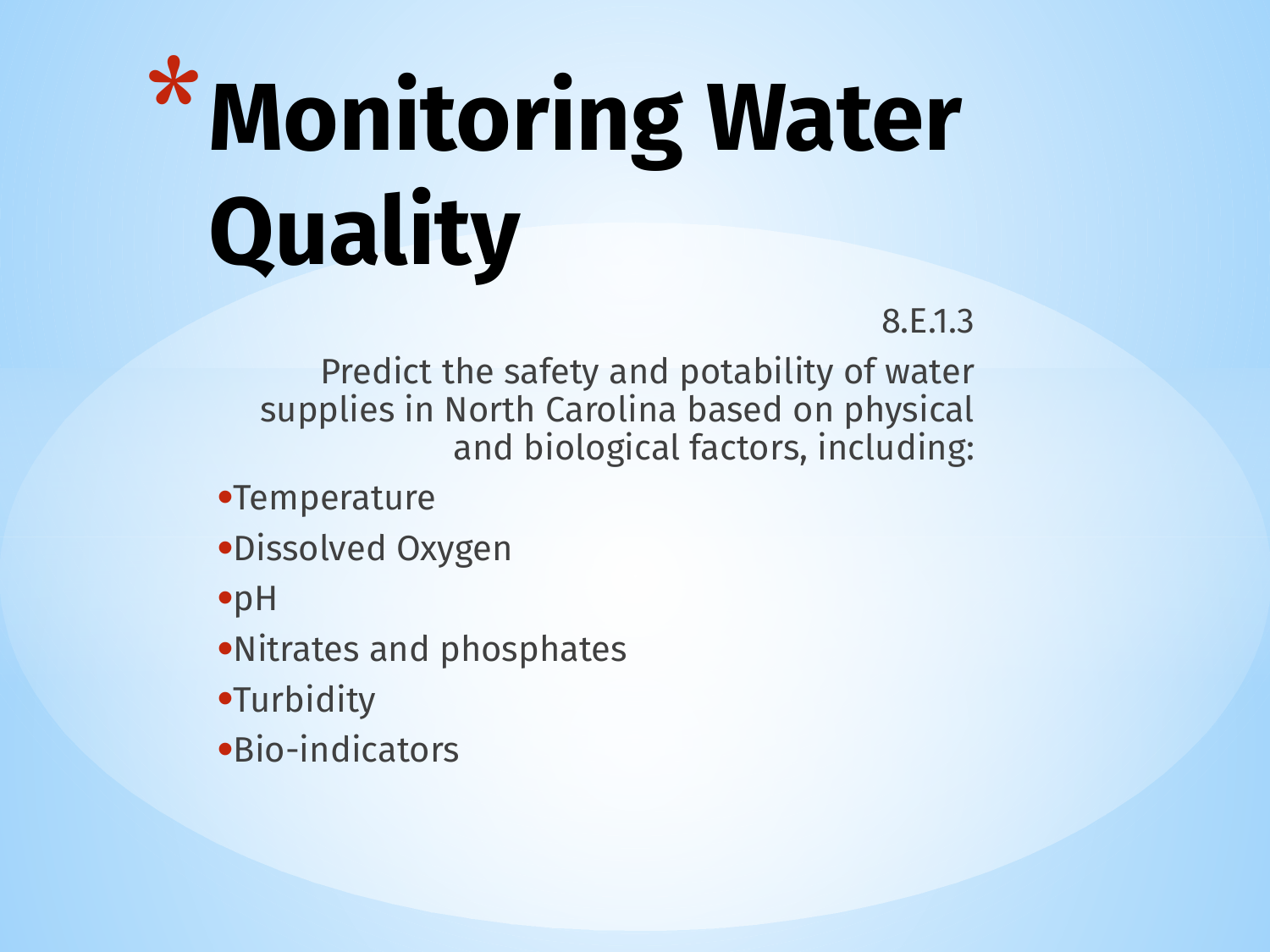

# Monitoring Water Quality
8.E.1.3
Predict the safety and potability of water supplies in North Carolina based on physical and biological factors, including:
Temperature
Dissolved Oxygen
pH
Nitrates and phosphates
Turbidity
Bio-indicators